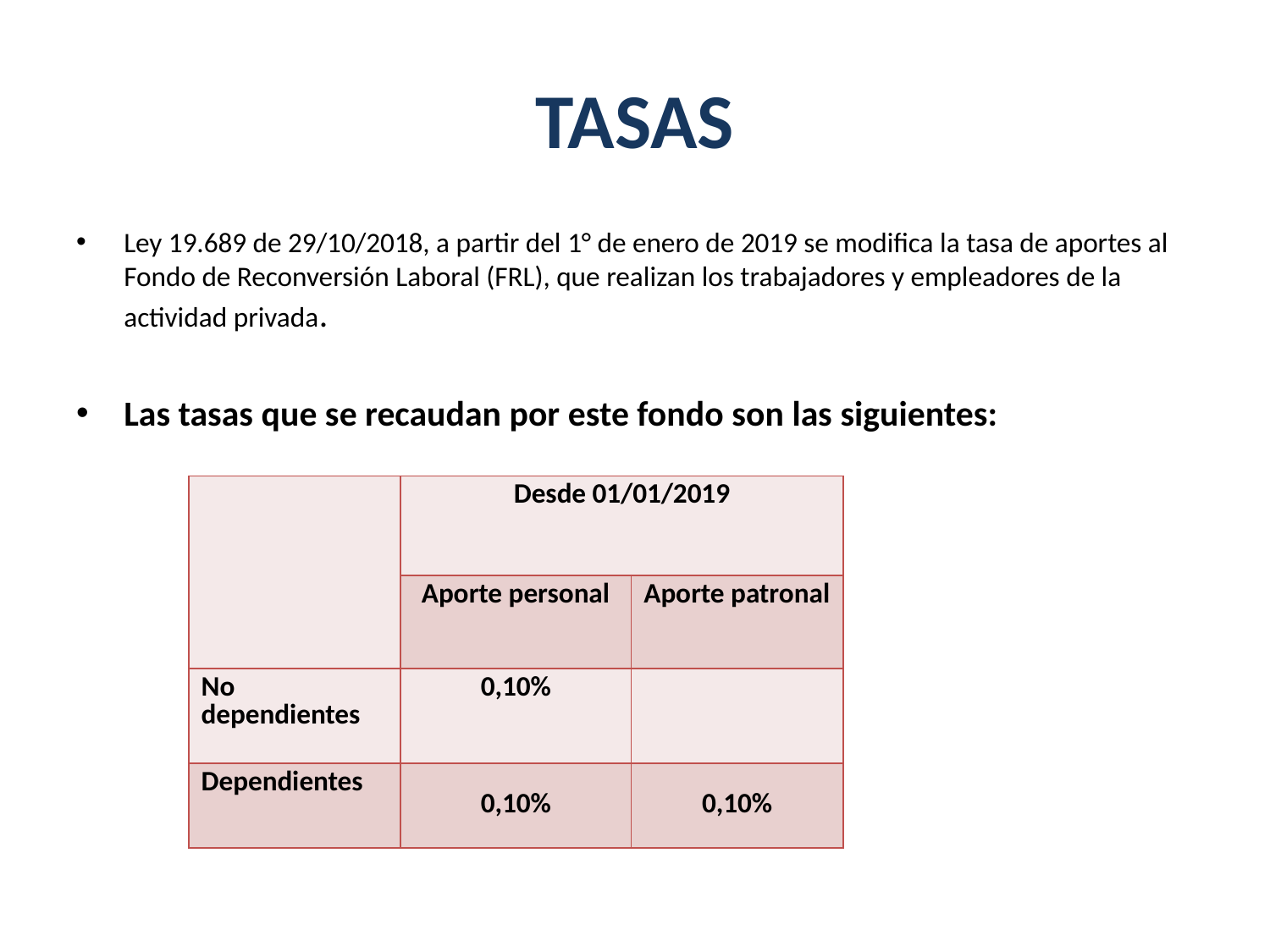

# TASAS

Ley 19.689 de 29/10/2018, a partir del 1° de enero de 2019 se modifica la tasa de aportes al Fondo de Reconversión Laboral (FRL), que realizan los trabajadores y empleadores de la actividad privada.

Las tasas que se recaudan por este fondo son las siguientes:

|  | Desde 01/01/2019 |  |
| --- | --- | --- |
|  | Aporte personal | Aporte patronal |
| No dependientes | 0,10% |  |
| Dependientes | 0,10% | 0,10% |